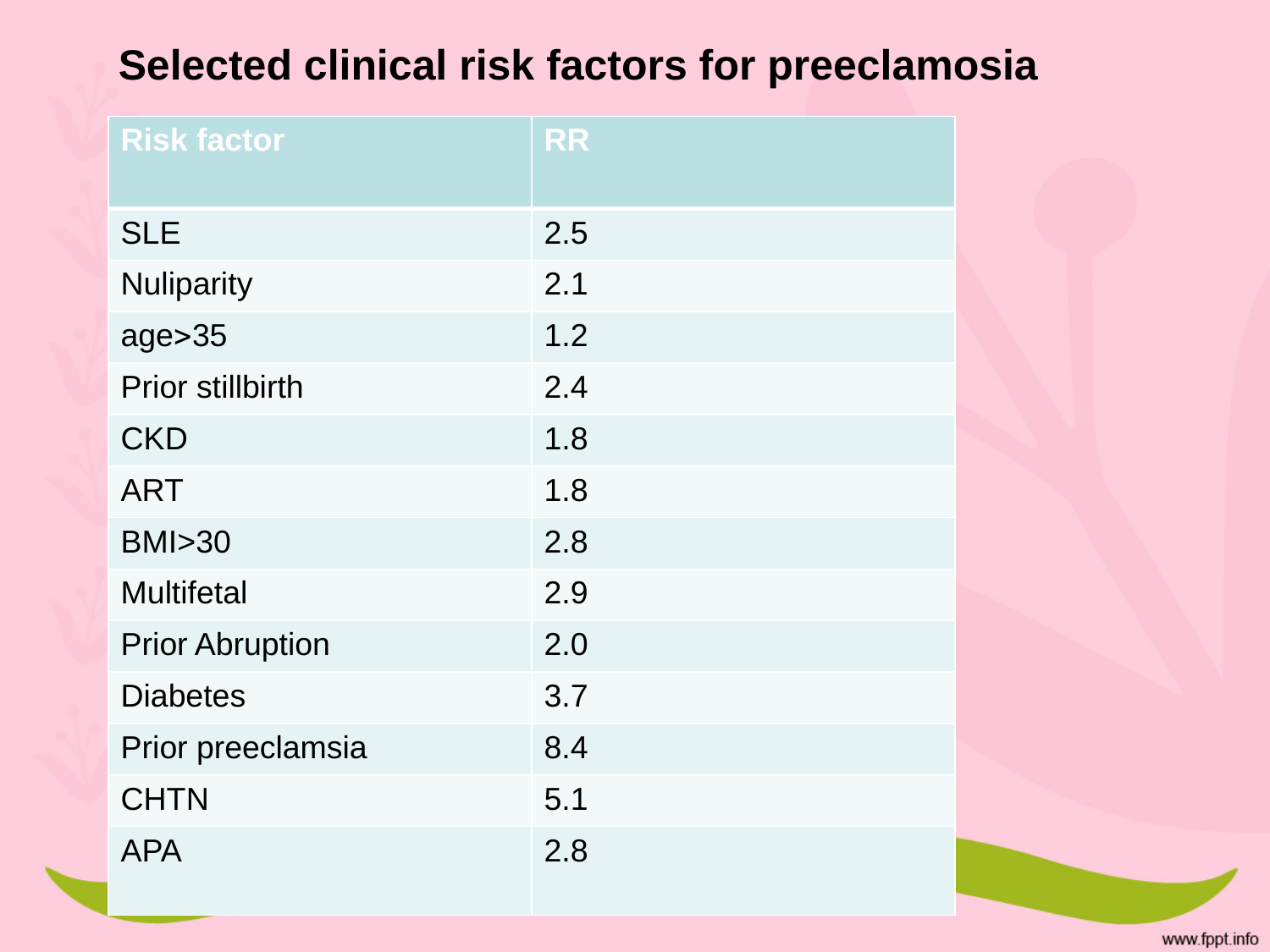

Selected clinical risk factors for preeclamosia

| Risk factor | RR |
| --- | --- |
| SLE | 2.5 |
| Nuliparity | 2.1 |
| age>35 | 1.2 |
| Prior stillbirth | 2.4 |
| CKD | 1.8 |
| ART | 1.8 |
| BMI>30 | 2.8 |
| Multifetal | 2.9 |
| Prior Abruption | 2.0 |
| Diabetes | 3.7 |
| Prior preeclamsia | 8.4 |
| CHTN | 5.1 |
| APA | 2.8 |